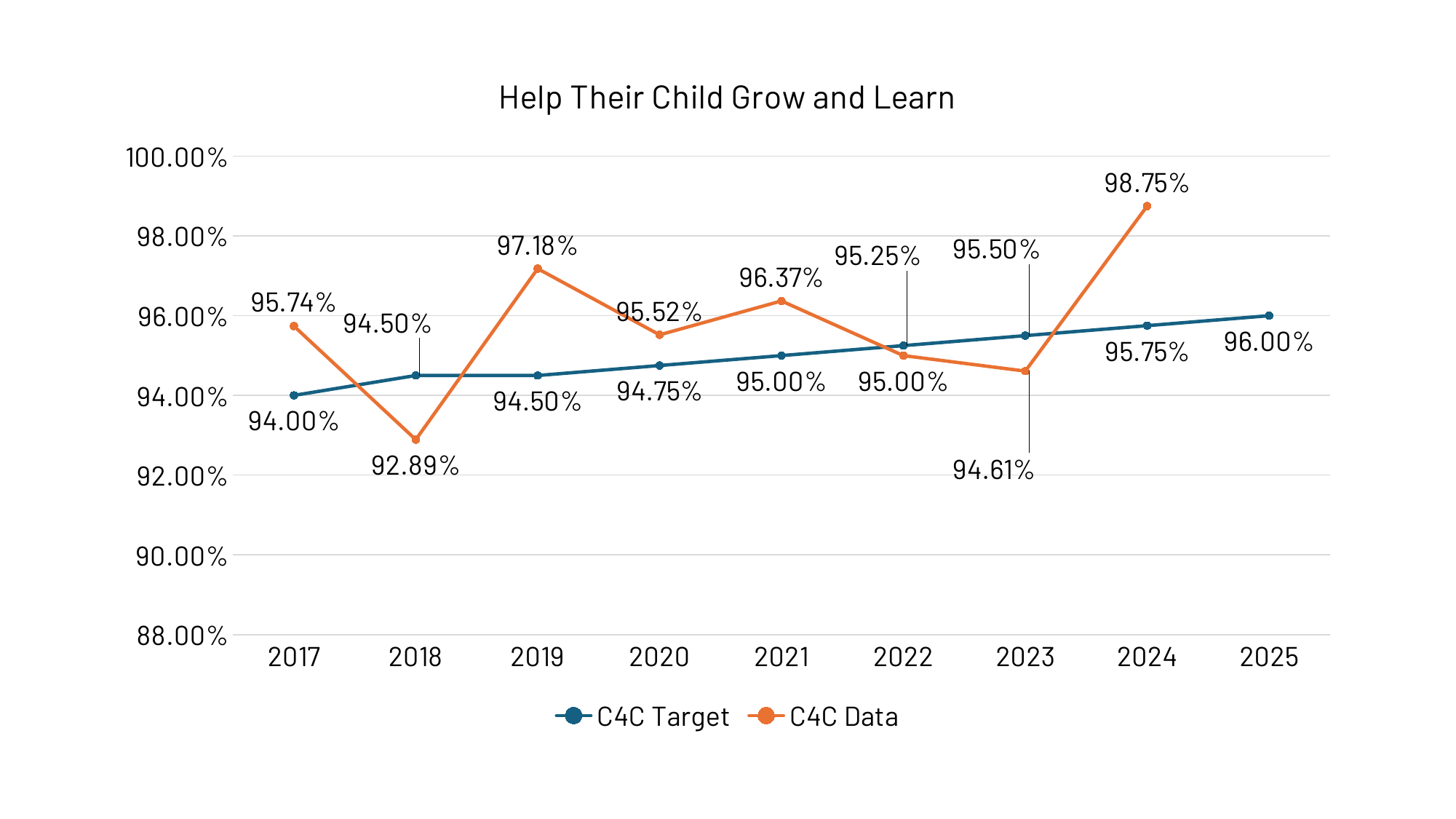

# 2017-2025 family survey response percentages to questions related to “Helping their child grow and learn”

### Chart: Help Their Child Grow and Learn

| Category | C4C Target | C4C Data |
|---|---|---|
| 2017 | 0.94 | 0.9574 |
| 2018 | 0.945 | 0.9289 |
| 2019 | 0.945 | 0.9718 |
| 2020 | 0.9475 | 0.9552 |
| 2021 | 0.95 | 0.9637 |
| 2022 | 0.9525 | 0.95 |
| 2023 | 0.955 | 0.9461 |
| 2024 | 0.9575 | 0.9875 |
| 2025 | 0.96 | None |